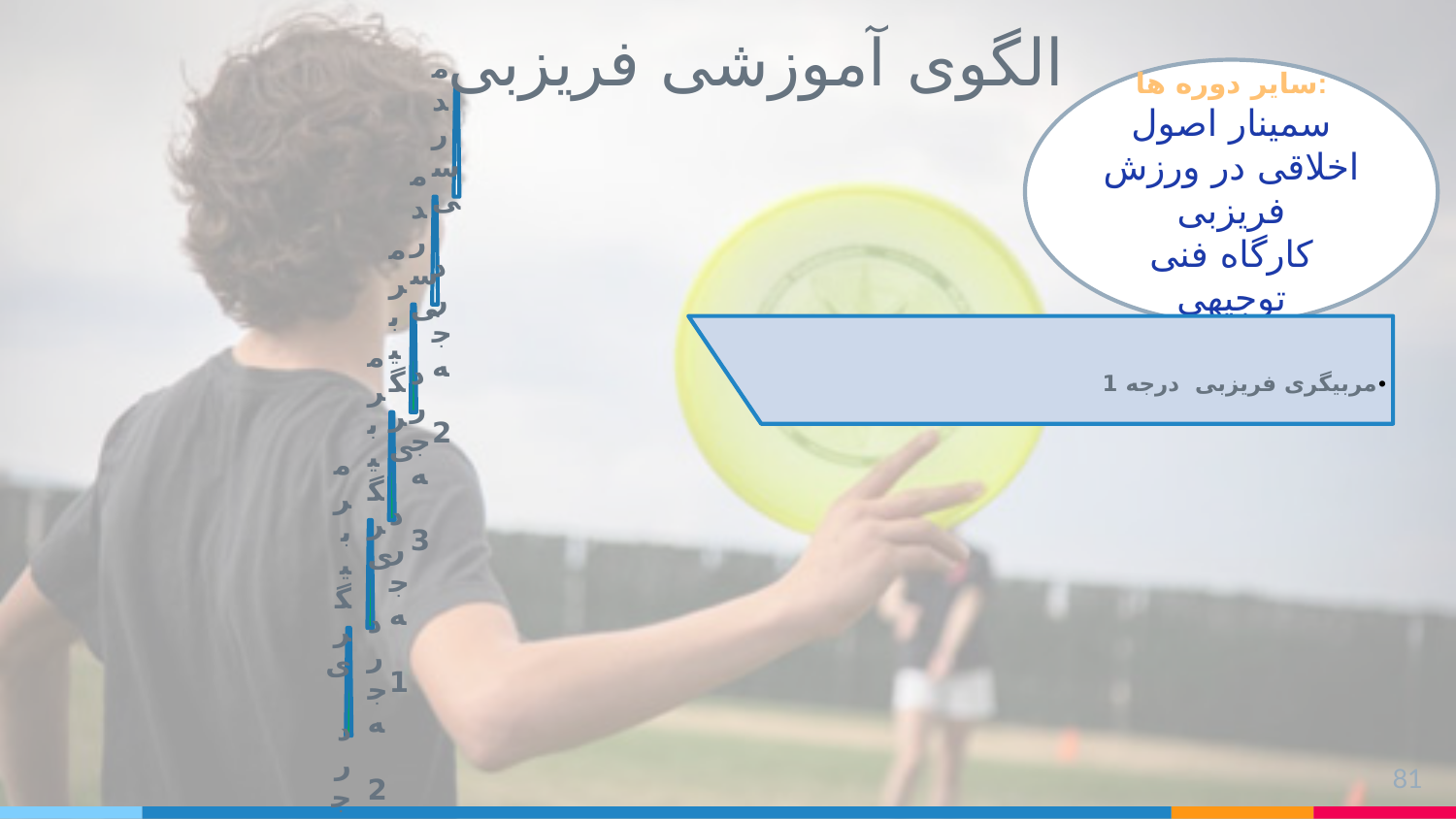

الگوی آموزشی فریزبی
سایر دوره ها:
سمینار اصول اخلاقی در ورزش فریزبی
کارگاه فنی توجیهی

مربیگری فریزبی  درجه 1
81